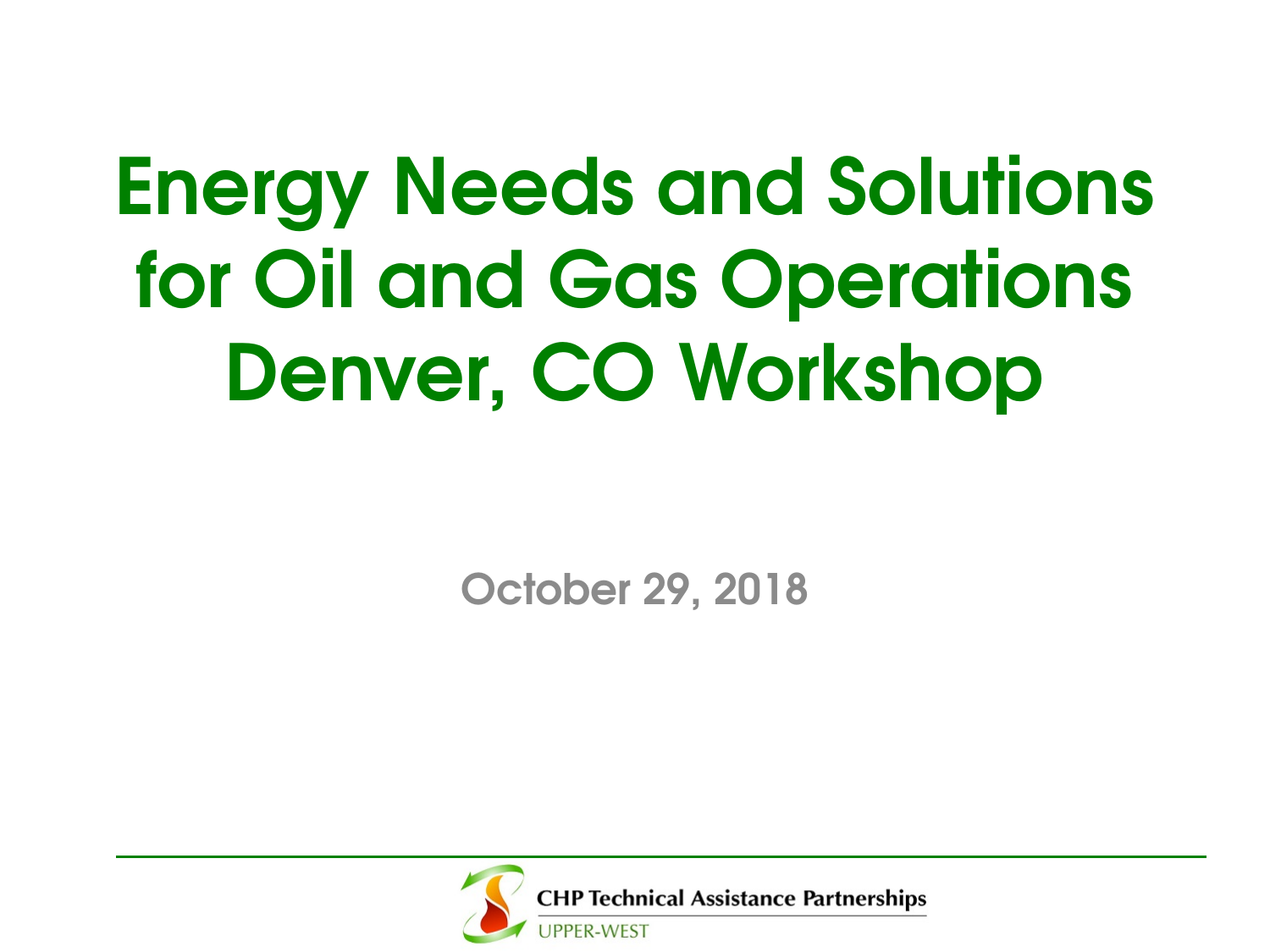

# Energy Needs and Solutions for Oil and Gas Operations Denver, CO Workshop

October 29, 2018